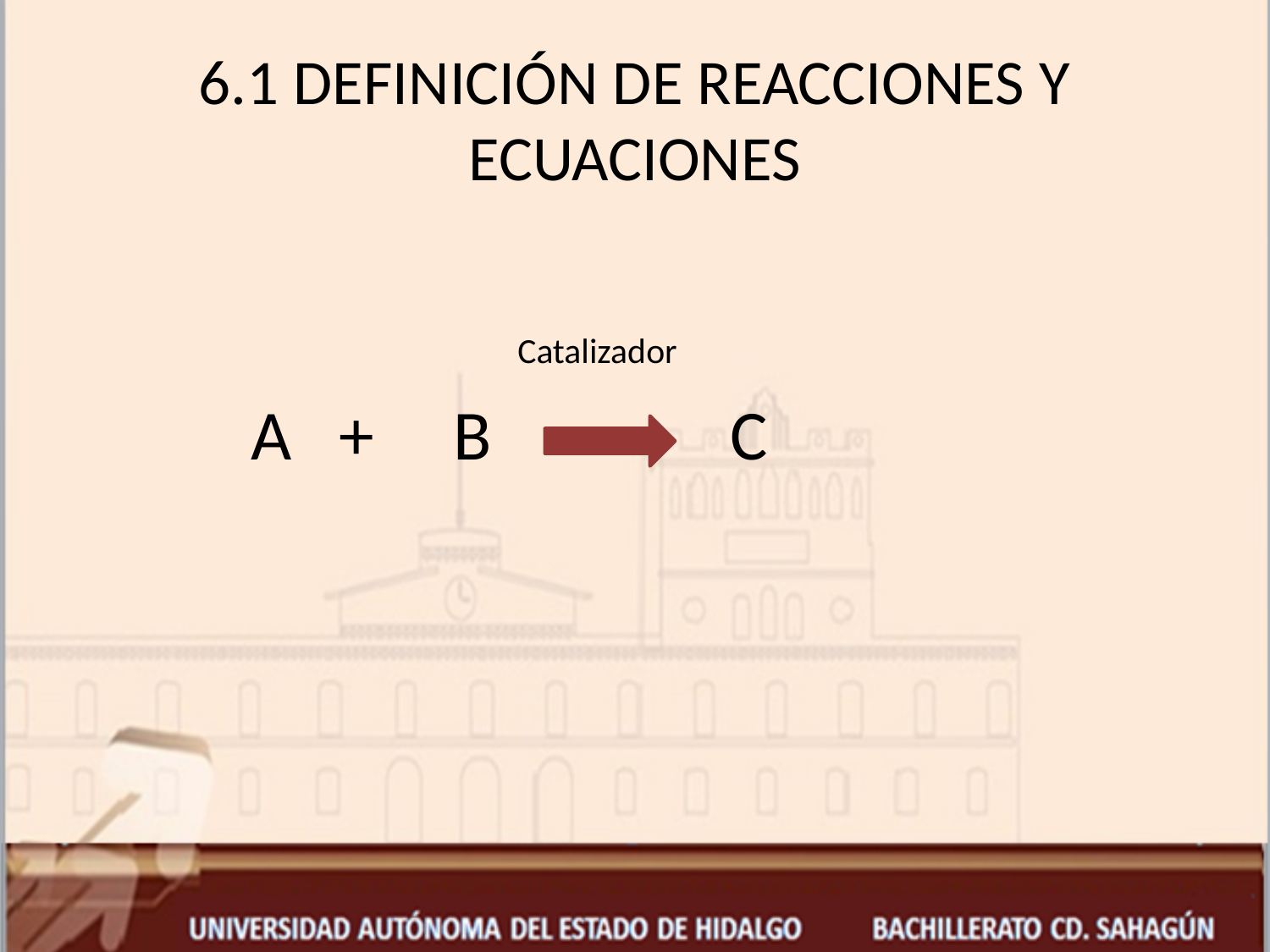

# 6.1 DEFINICIÓN DE REACCIONES Y ECUACIONES

                                  Catalizador
             A   +     B               C